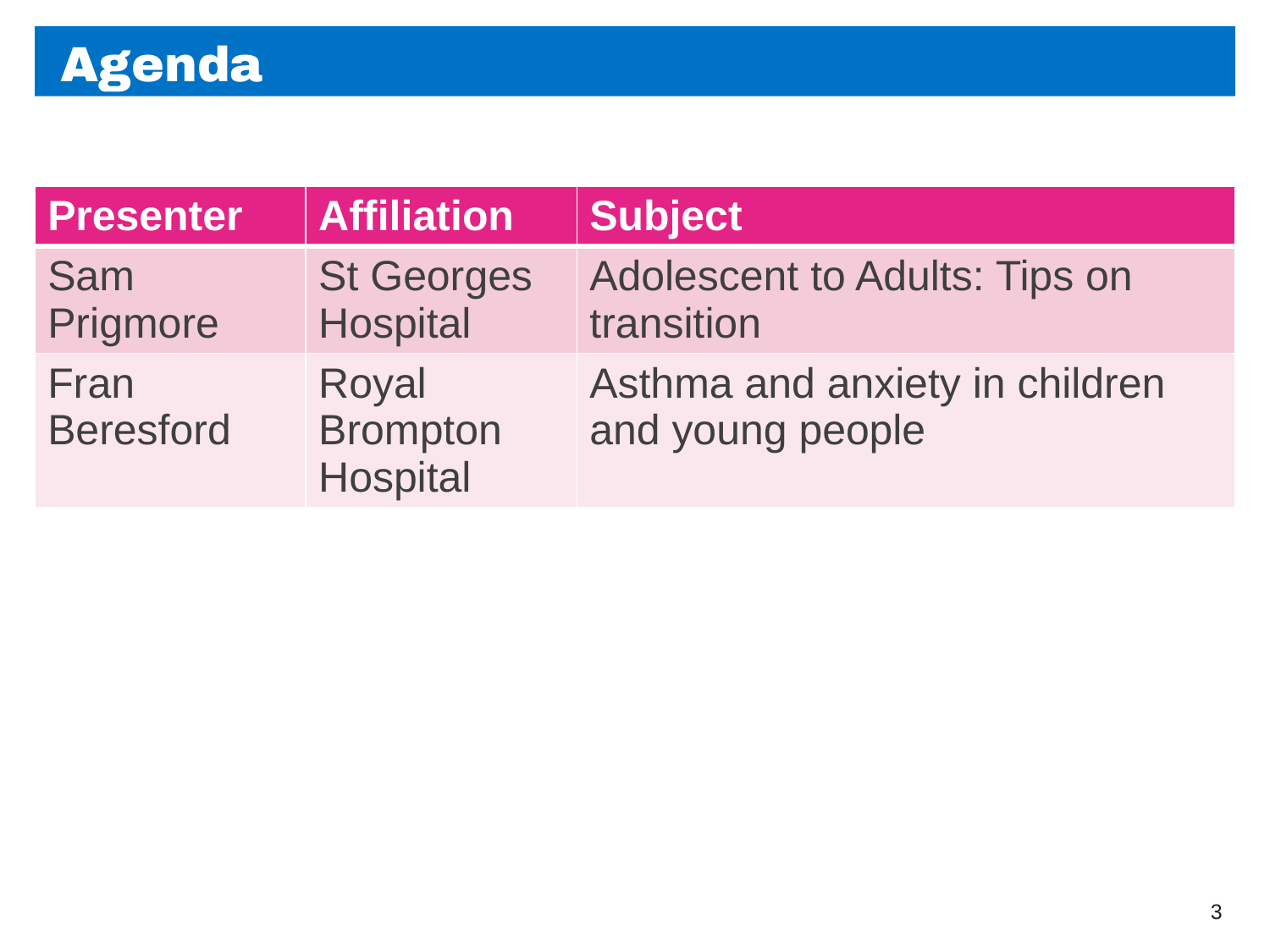

# Agenda
| Presenter | Affiliation | Subject |
| --- | --- | --- |
| Sam Prigmore | St Georges Hospital | Adolescent to Adults: Tips on transition |
| Fran Beresford | Royal Brompton Hospital | Asthma and anxiety in children and young people |
3